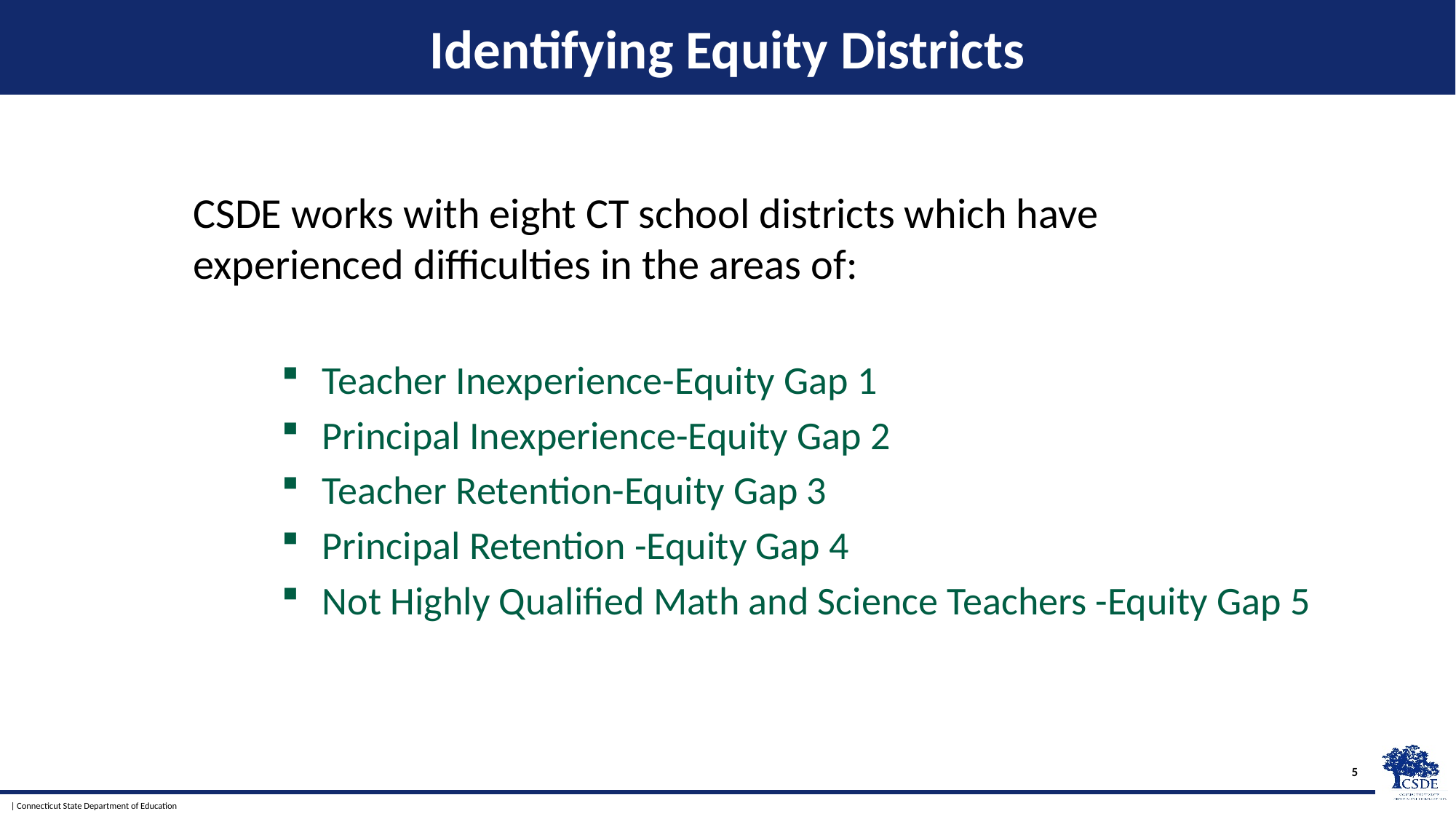

# Identifying Equity Districts
CSDE works with eight CT school districts which have experienced difficulties in the areas of:

Teacher Inexperience-Equity Gap 1
Principal Inexperience-Equity Gap 2
Teacher Retention-Equity Gap 3
Principal Retention -Equity Gap 4
Not Highly Qualified Math and Science Teachers -Equity Gap 5